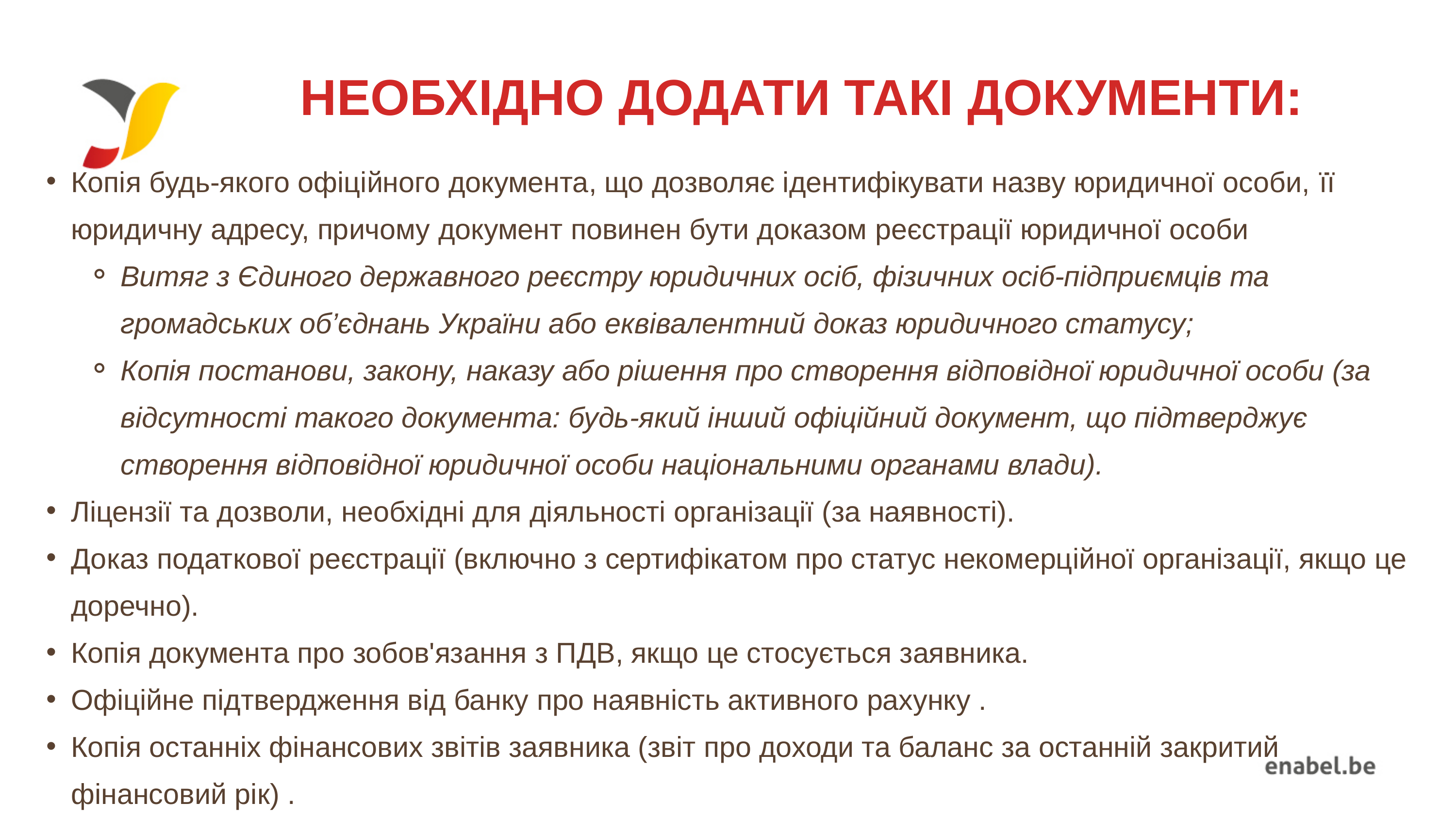

НЕОБХІДНО ДОДАТИ ТАКІ ДОКУМЕНТИ:
Копія будь-якого офіційного документа, що дозволяє ідентифікувати назву юридичної особи, її юридичну адресу, причому документ повинен бути доказом реєстрації юридичної особи
Витяг з Єдиного державного реєстру юридичних осіб, фізичних осіб-підприємців та громадських об’єднань України або еквівалентний доказ юридичного статусу;
Копія постанови, закону, наказу або рішення про створення відповідної юридичної особи (за відсутності такого документа: будь-який інший офіційний документ, що підтверджує створення відповідної юридичної особи національними органами влади).
Ліцензії та дозволи, необхідні для діяльності організації (за наявності).
Доказ податкової реєстрації (включно з сертифікатом про статус некомерційної організації, якщо це доречно).
Копія документа про зобов'язання з ПДВ, якщо це стосується заявника.
Офіційне підтвердження від банку про наявність активного рахунку .
Копія останніх фінансових звітів заявника (звіт про доходи та баланс за останній закритий фінансовий рік) .
Докази відповідного досвіду та експертизи в реалізації проєктів з активної політики зайнятості населення (сертифікати, листи) .